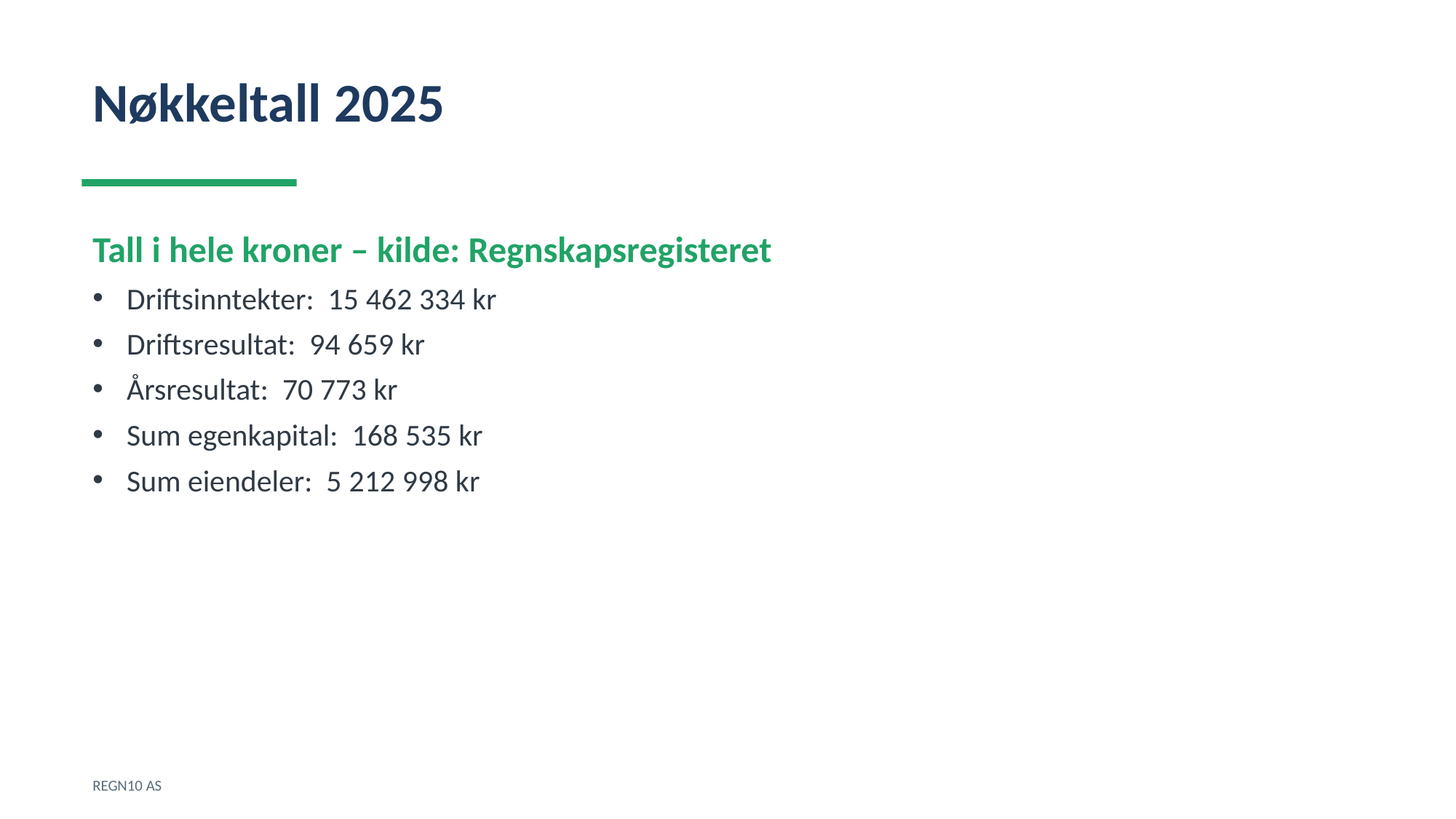

Nøkkeltall 2025

Tall i hele kroner – kilde: Regnskapsregisteret
Driftsinntekter:  15 462 334 kr
Driftsresultat:  94 659 kr
Årsresultat:  70 773 kr
Sum egenkapital:  168 535 kr
Sum eiendeler:  5 212 998 kr
REGN10 AS